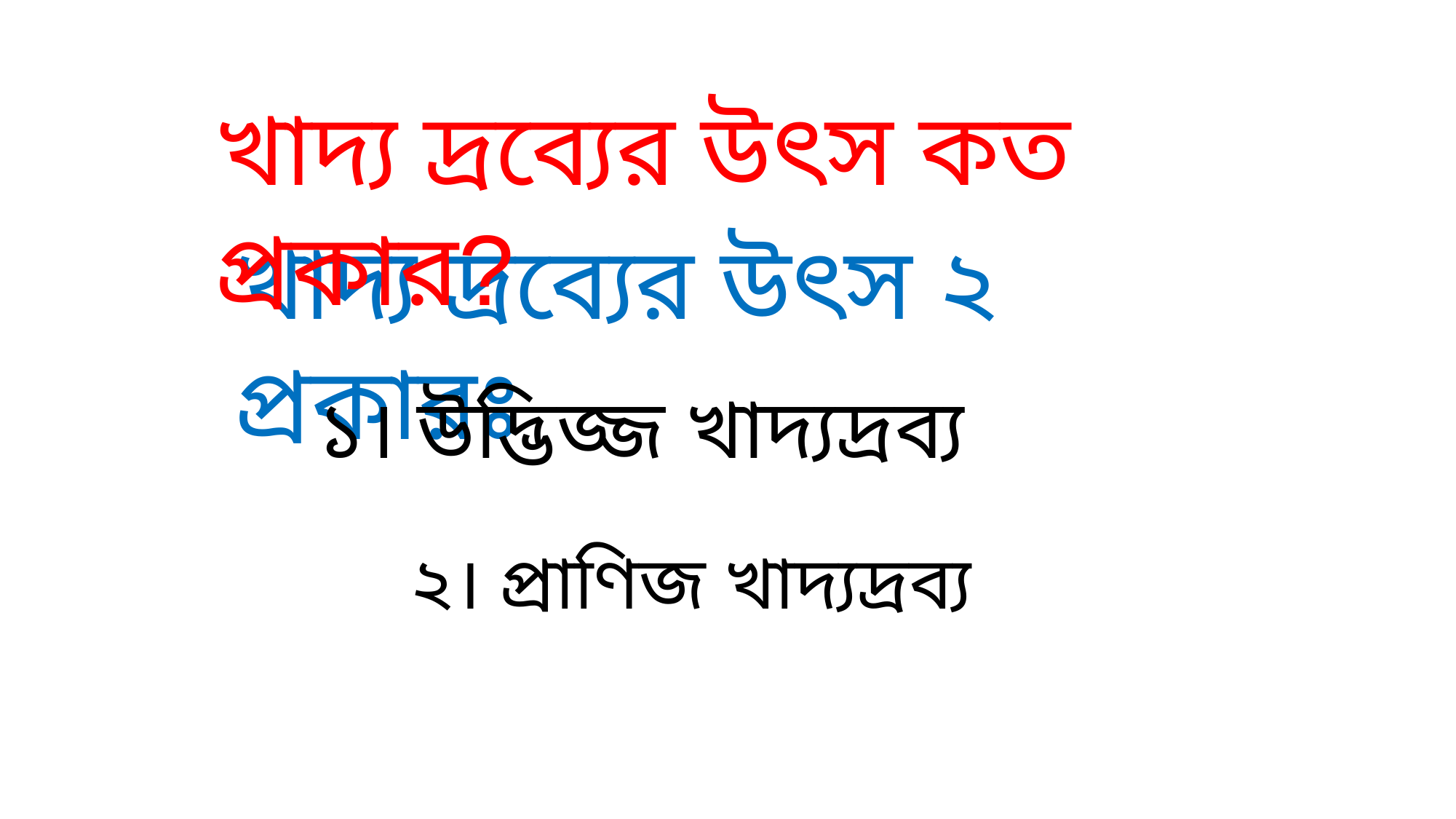

খাদ্য দ্রব্যের উৎস কত প্রকার?
খাদ্য দ্রব্যের উৎস ২ প্রকারঃ
১। উদ্ভিজ্জ খাদ্যদ্রব্য
২। প্রাণিজ খাদ্যদ্রব্য